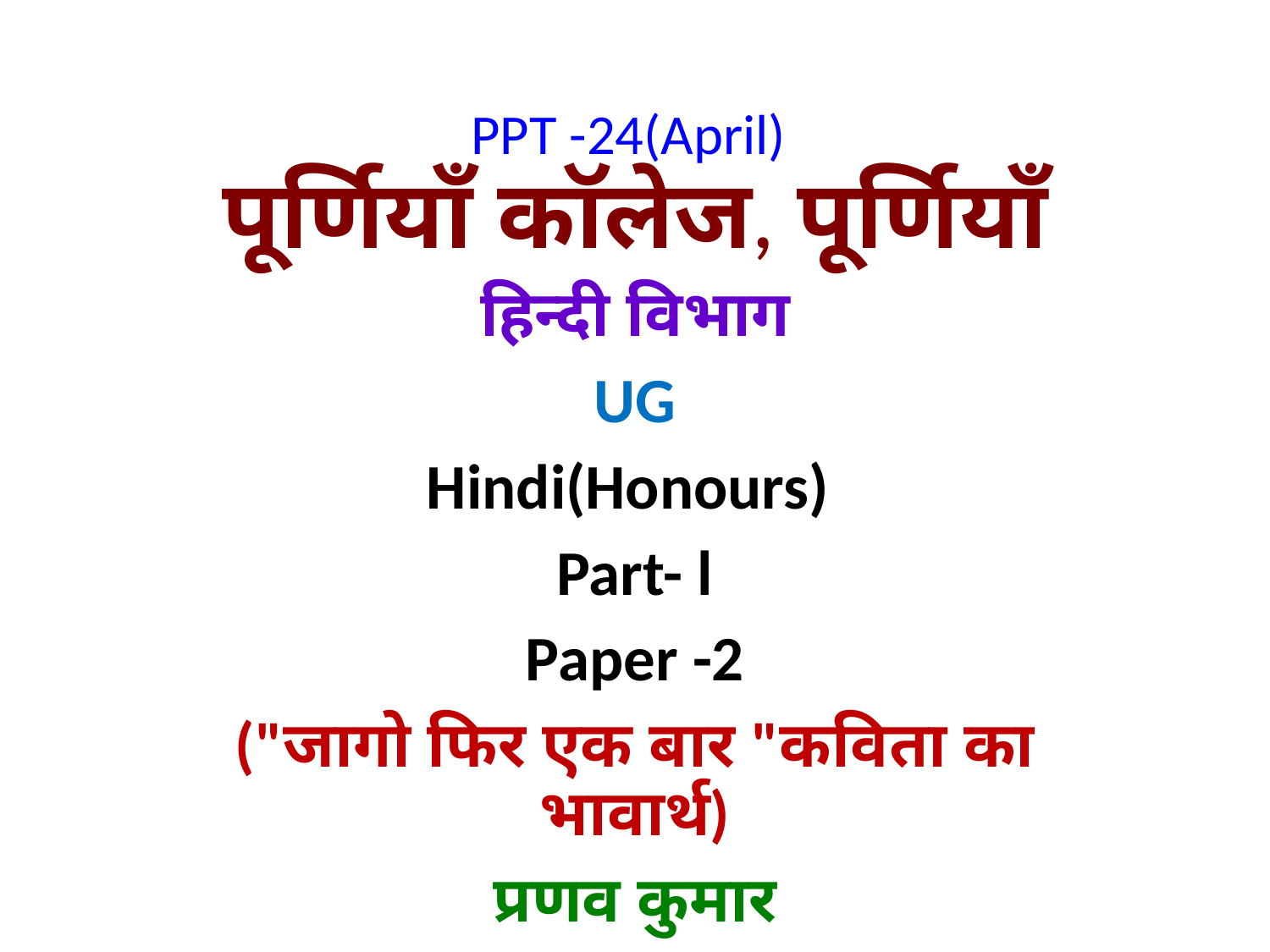

# PPT -24(April) पूर्णियाँ काॅलेज, पूर्णियाँ
हिन्दी विभाग
UG
Hindi(Honours)
Part- l
Paper -2
("जागो फिर एक बार "कविता का भावार्थ)
प्रणव कुमार